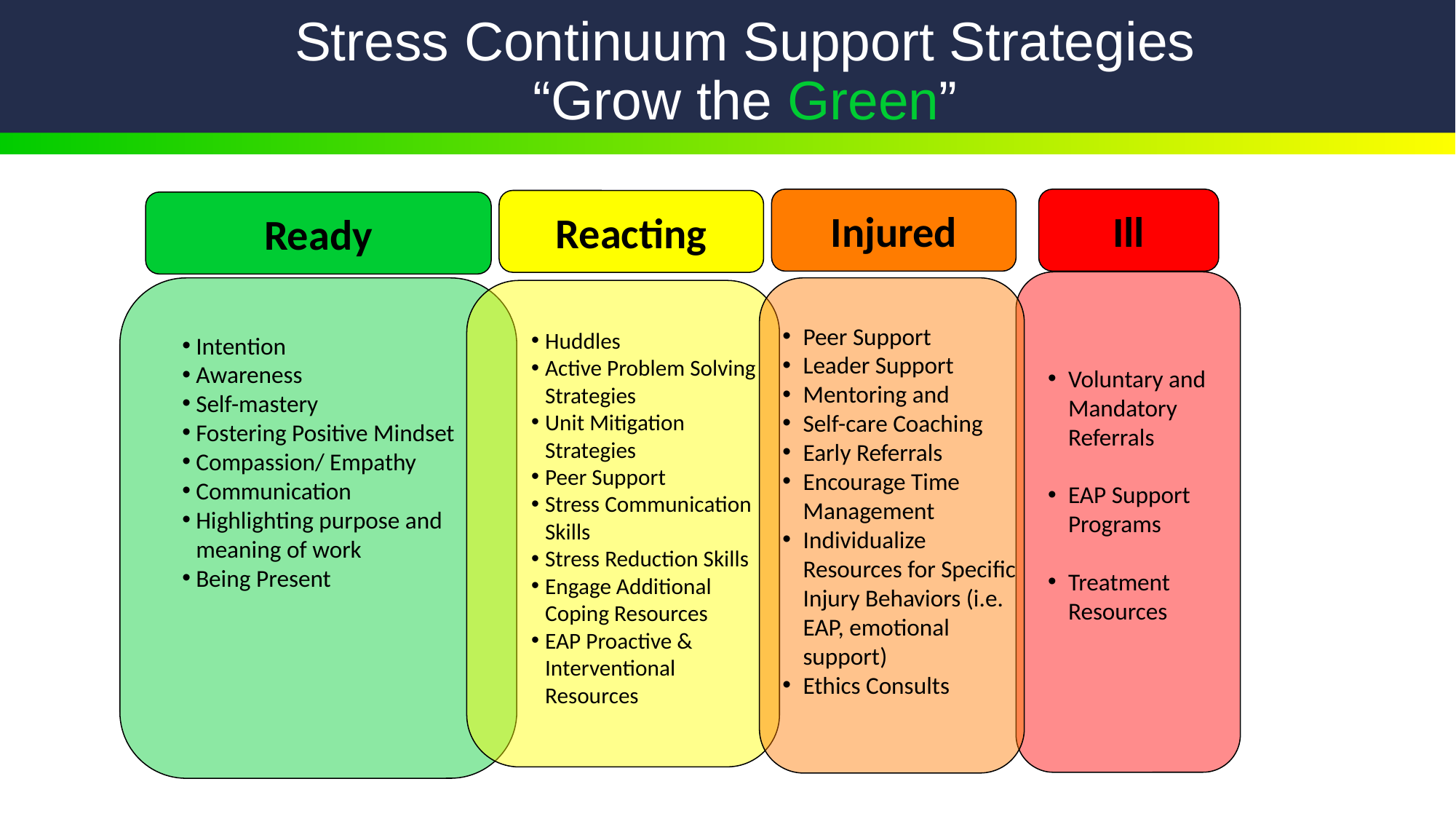

# Stress Continuum Support Strategies “Grow the Green”
Injured
Ill
Reacting
Ready

Peer Support
Leader Support
Mentoring and
Self-care Coaching
Early Referrals
Encourage Time Management
Individualize Resources for Specific Injury Behaviors (i.e. EAP, emotional support)
Ethics Consults
Huddles
Active Problem Solving Strategies
Unit Mitigation Strategies
Peer Support
Stress Communication Skills
Stress Reduction Skills
Engage Additional Coping Resources
EAP Proactive & Interventional Resources

Intention
Awareness
Self-mastery
Fostering Positive Mindset
Compassion/ Empathy
Communication
Highlighting purpose and meaning of work
Being Present
Voluntary and Mandatory Referrals

EAP Support Programs

Treatment Resources